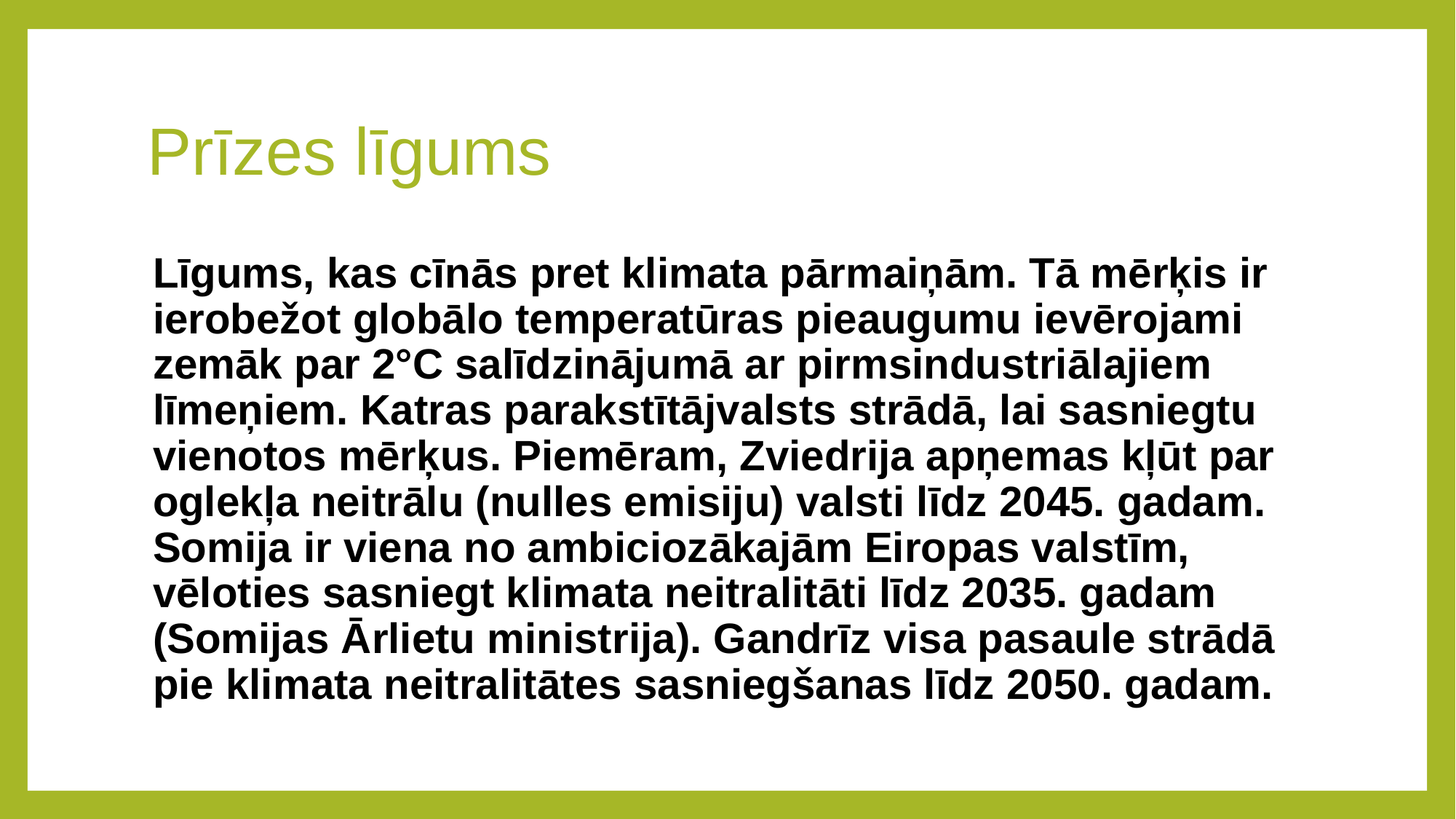

# Prīzes līgums
Līgums, kas cīnās pret klimata pārmaiņām. Tā mērķis ir ierobežot globālo temperatūras pieaugumu ievērojami zemāk par 2°C salīdzinājumā ar pirmsindustriālajiem līmeņiem. Katras parakstītājvalsts strādā, lai sasniegtu vienotos mērķus. Piemēram, Zviedrija apņemas kļūt par oglekļa neitrālu (nulles emisiju) valsti līdz 2045. gadam. Somija ir viena no ambiciozākajām Eiropas valstīm, vēloties sasniegt klimata neitralitāti līdz 2035. gadam (Somijas Ārlietu ministrija). Gandrīz visa pasaule strādā pie klimata neitralitātes sasniegšanas līdz 2050. gadam.